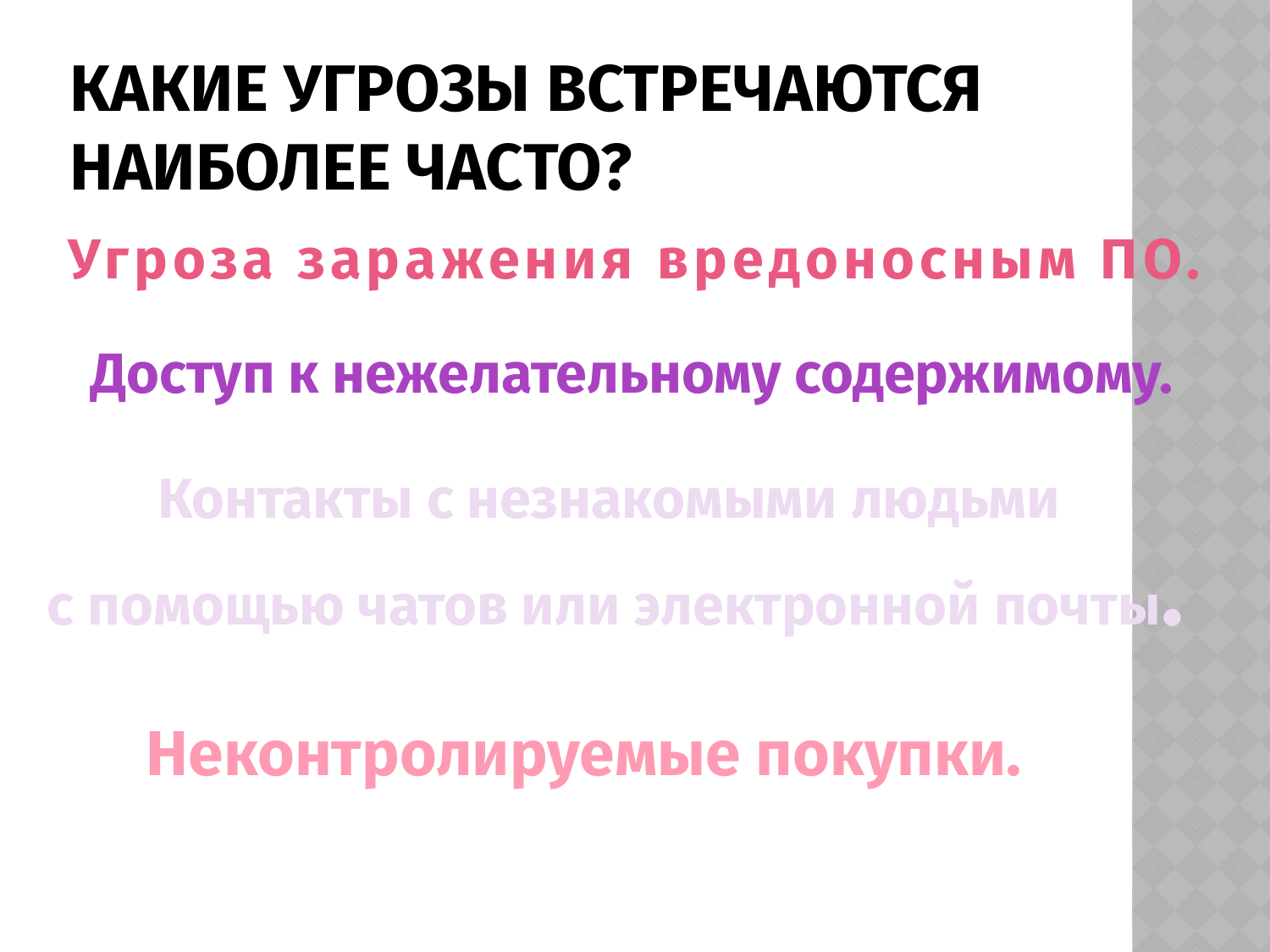

# Какие угрозы встречаются наиболее часто?
Угроза заражения вредоносным ПО.
Доступ к нежелательному содержимому.
Контакты с незнакомыми людьми
с помощью чатов или электронной почты.
Неконтролируемые покупки.